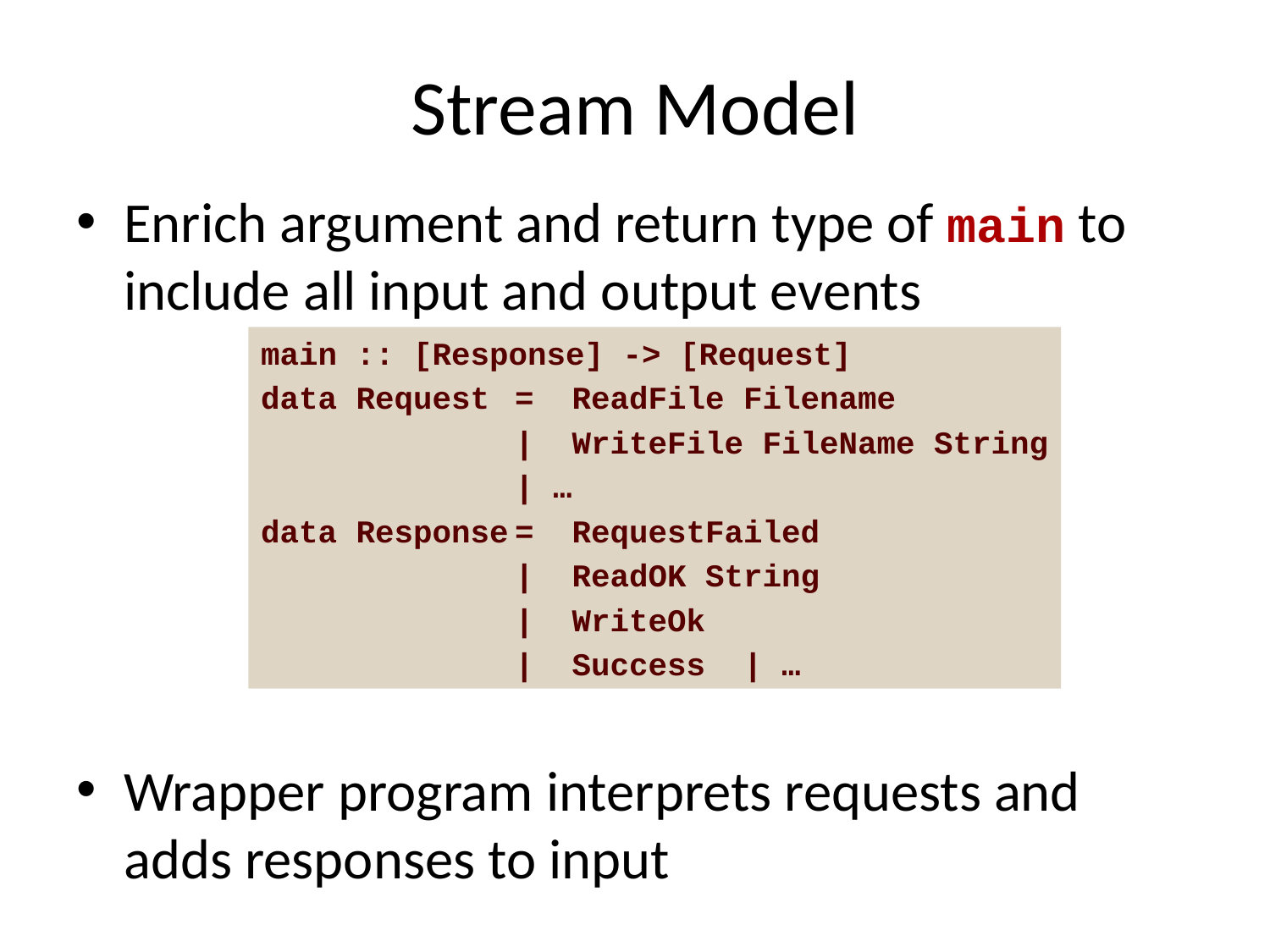

# Stream Model
Enrich argument and return type of main to include all input and output events

Wrapper program interprets requests and adds responses to input
main :: [Response] -> [Request]
data Request 	=  ReadFile Filename
		|  WriteFile FileName String
		| …
data Response	=  RequestFailed
		|  ReadOK String
		|  WriteOk
		|  Success  | …